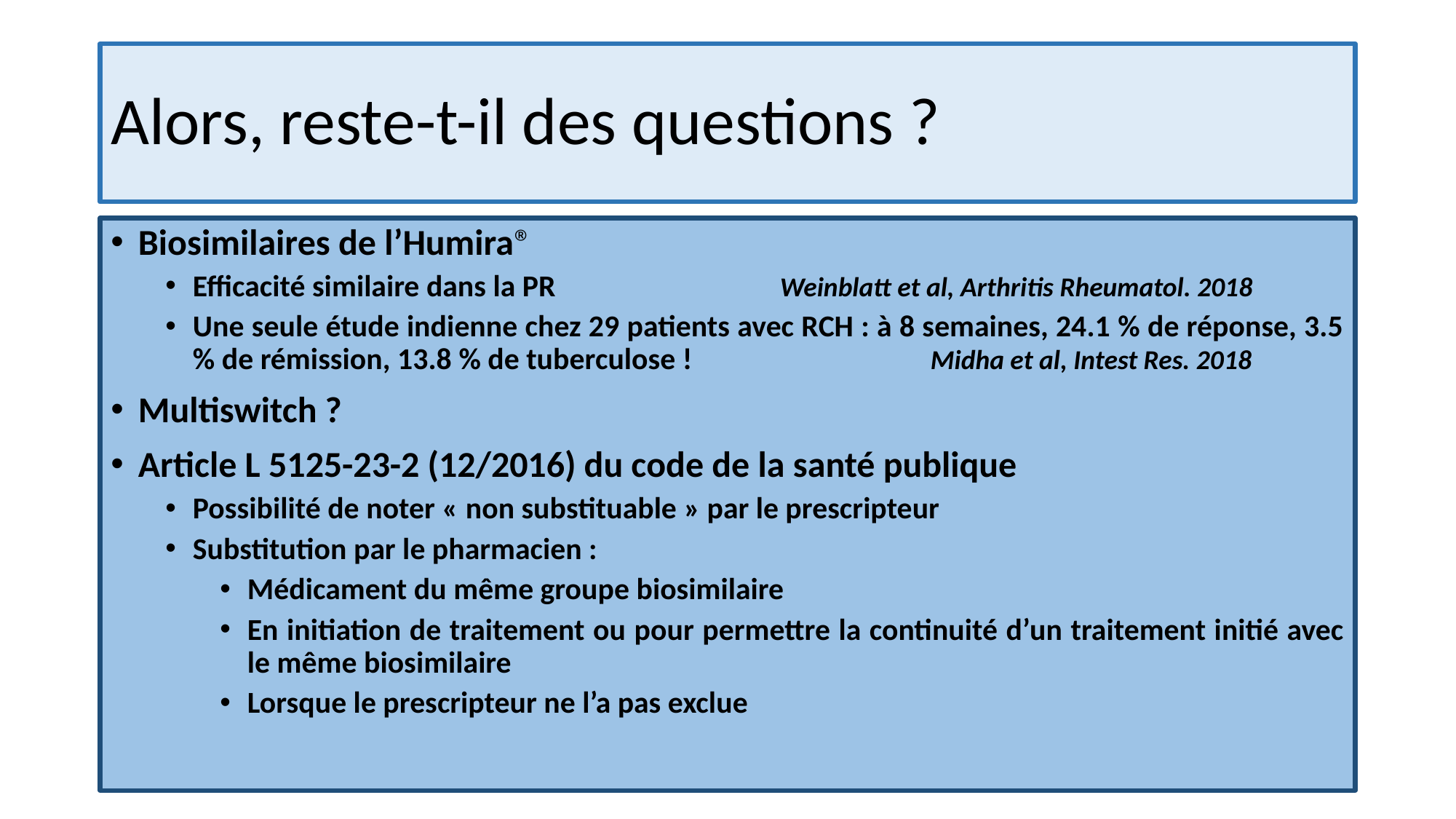

# Alors, reste-t-il des questions ?
Biosimilaires de l’Humira®
Efficacité similaire dans la PR  		      Weinblatt et al, Arthritis Rheumatol. 2018
Une seule étude indienne chez 29 patients avec RCH : à 8 semaines, 24.1 % de réponse, 3.5 % de rémission, 13.8 % de tuberculose ! 		            Midha et al, Intest Res. 2018
Multiswitch ?
Article L 5125-23-2 (12/2016) du code de la santé publique
Possibilité de noter « non substituable » par le prescripteur
Substitution par le pharmacien :
Médicament du même groupe biosimilaire
En initiation de traitement ou pour permettre la continuité d’un traitement initié avec le même biosimilaire
Lorsque le prescripteur ne l’a pas exclue